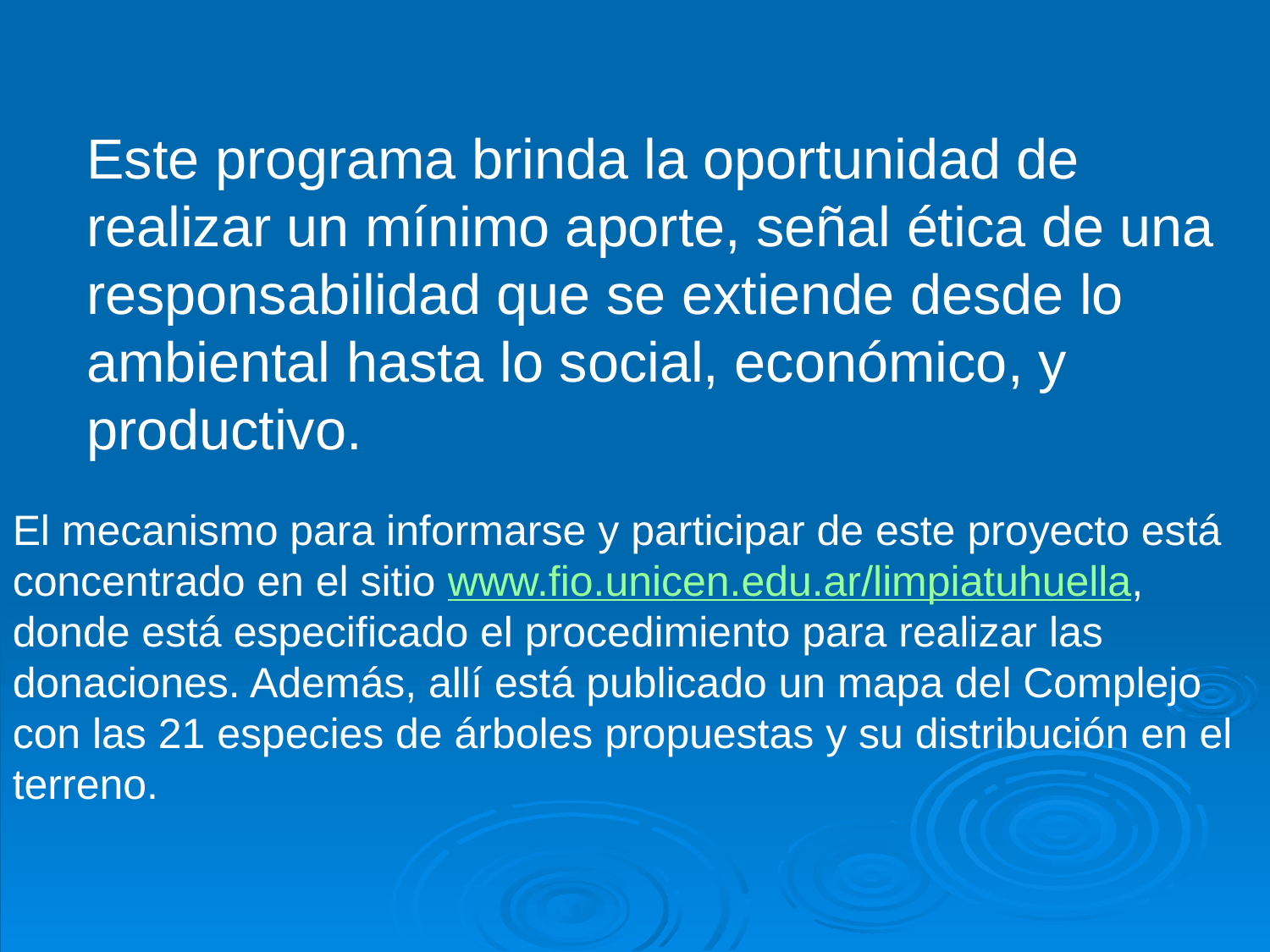

Este programa brinda la oportunidad de realizar un mínimo aporte, señal ética de una responsabilidad que se extiende desde lo ambiental hasta lo social, económico, y productivo.
El mecanismo para informarse y participar de este proyecto está concentrado en el sitio www.fio.unicen.edu.ar/limpiatuhuella, donde está especificado el procedimiento para realizar las donaciones. Además, allí está publicado un mapa del Complejo con las 21 especies de árboles propuestas y su distribución en el terreno.